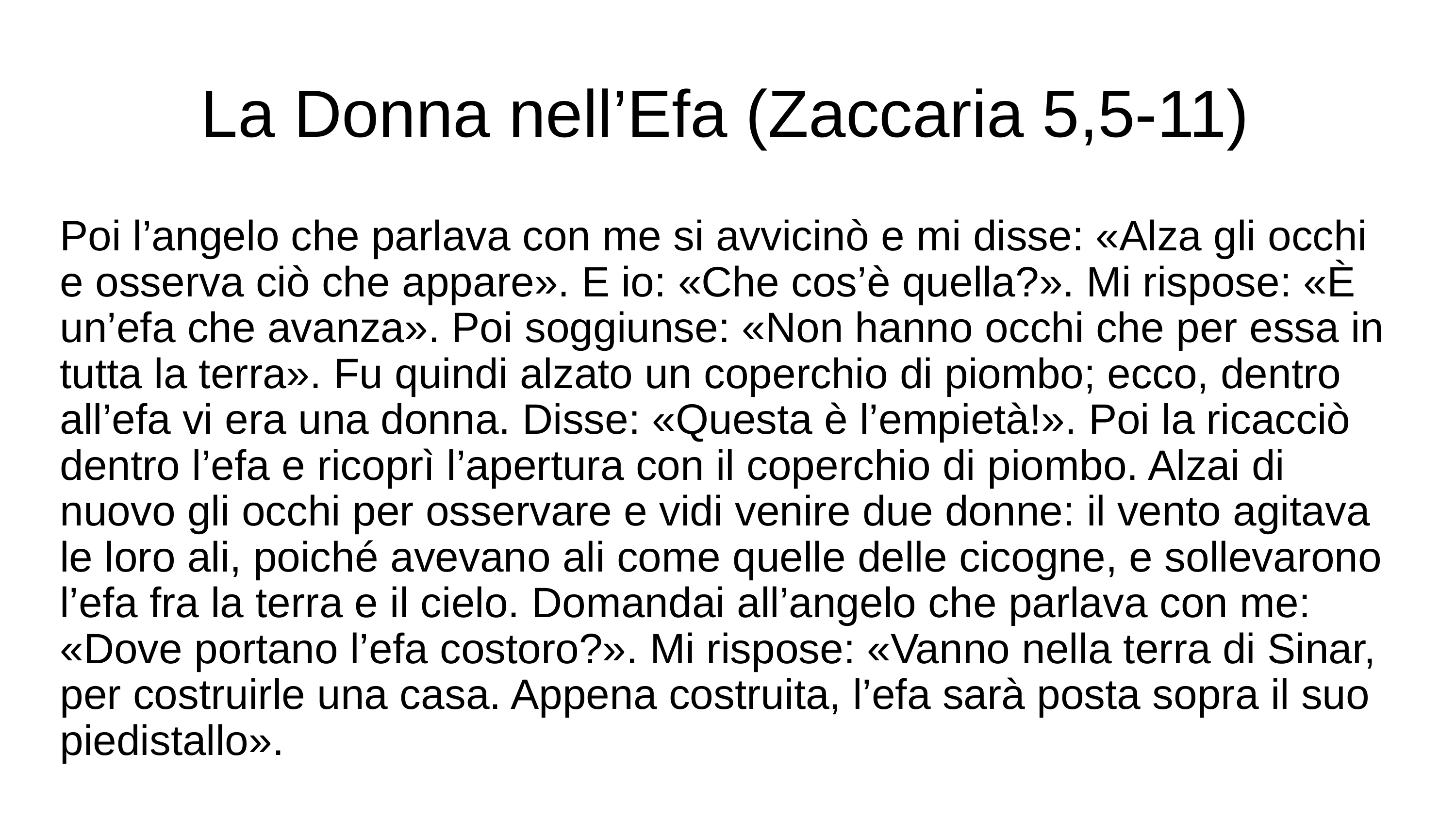

La Donna nell’Efa (Zaccaria 5,5-11)
Poi l’angelo che parlava con me si avvicinò e mi disse: «Alza gli occhi e osserva ciò che appare». E io: «Che cos’è quella?». Mi rispose: «È un’efa che avanza». Poi soggiunse: «Non hanno occhi che per essa in tutta la terra». Fu quindi alzato un coperchio di piombo; ecco, dentro all’efa vi era una donna. Disse: «Questa è l’empietà!». Poi la ricacciò dentro l’efa e ricoprì l’apertura con il coperchio di piombo. Alzai di nuovo gli occhi per osservare e vidi venire due donne: il vento agitava le loro ali, poiché avevano ali come quelle delle cicogne, e sollevarono l’efa fra la terra e il cielo. Domandai all’angelo che parlava con me: «Dove portano l’efa costoro?». Mi rispose: «Vanno nella terra di Sinar, per costruirle una casa. Appena costruita, l’efa sarà posta sopra il suo piedistallo».